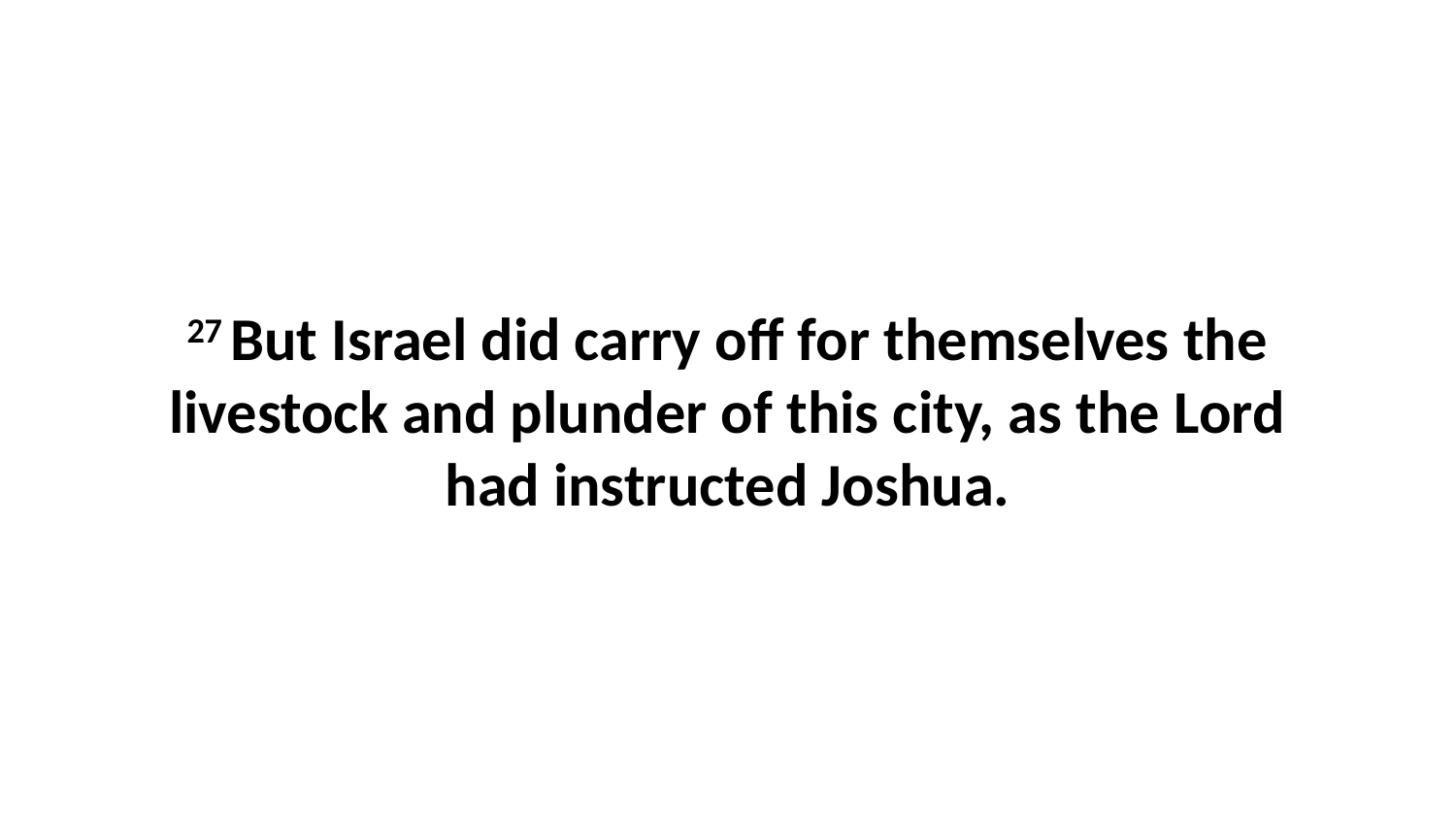

27 But Israel did carry off for themselves the livestock and plunder of this city, as the Lord had instructed Joshua.